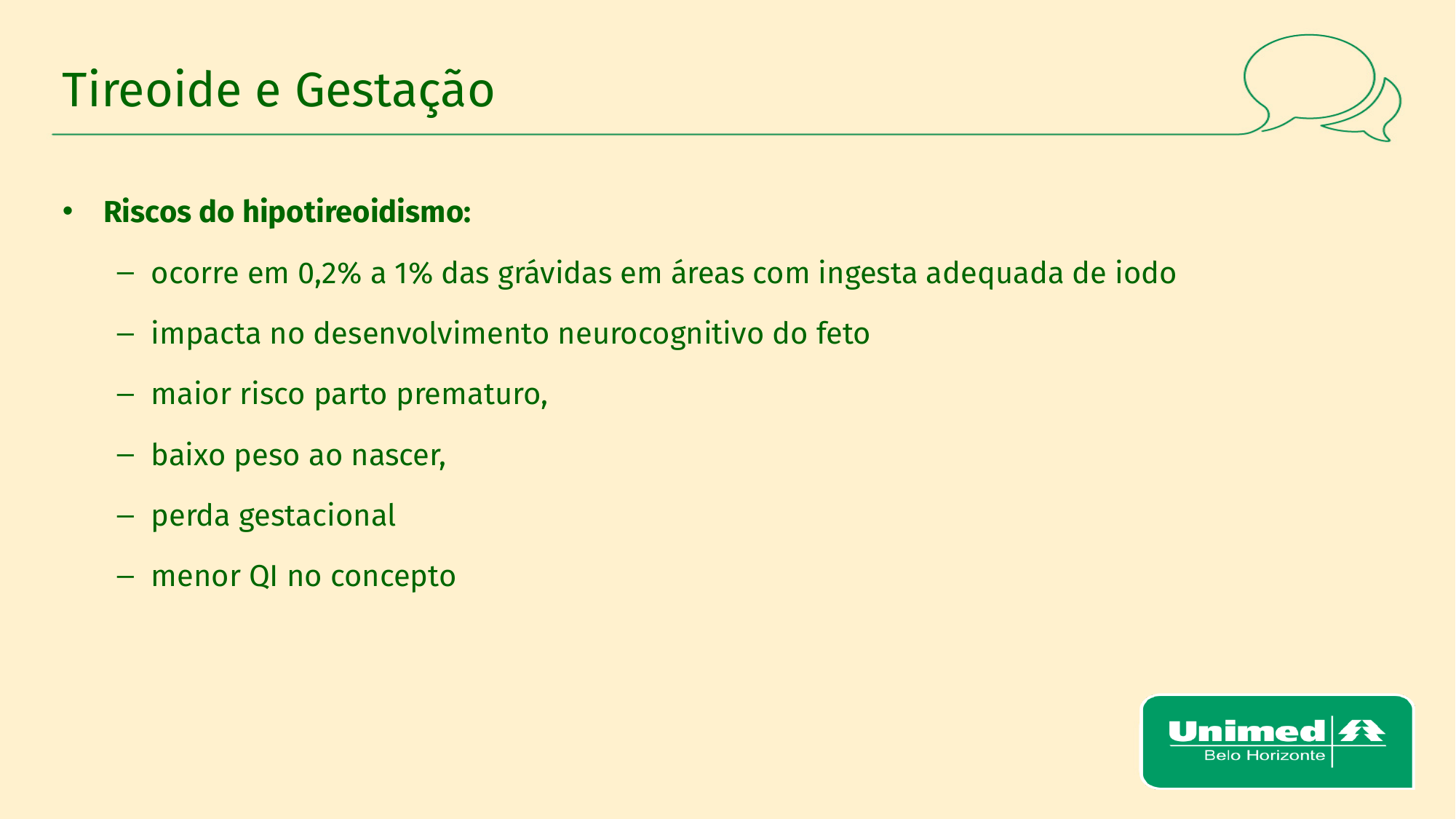

# Tireoide e Gestação
Riscos do hipotireoidismo:
ocorre em 0,2% a 1% das grávidas em áreas com ingesta adequada de iodo
impacta no desenvolvimento neurocognitivo do feto
maior risco parto prematuro,
baixo peso ao nascer,
perda gestacional
menor QI no concepto